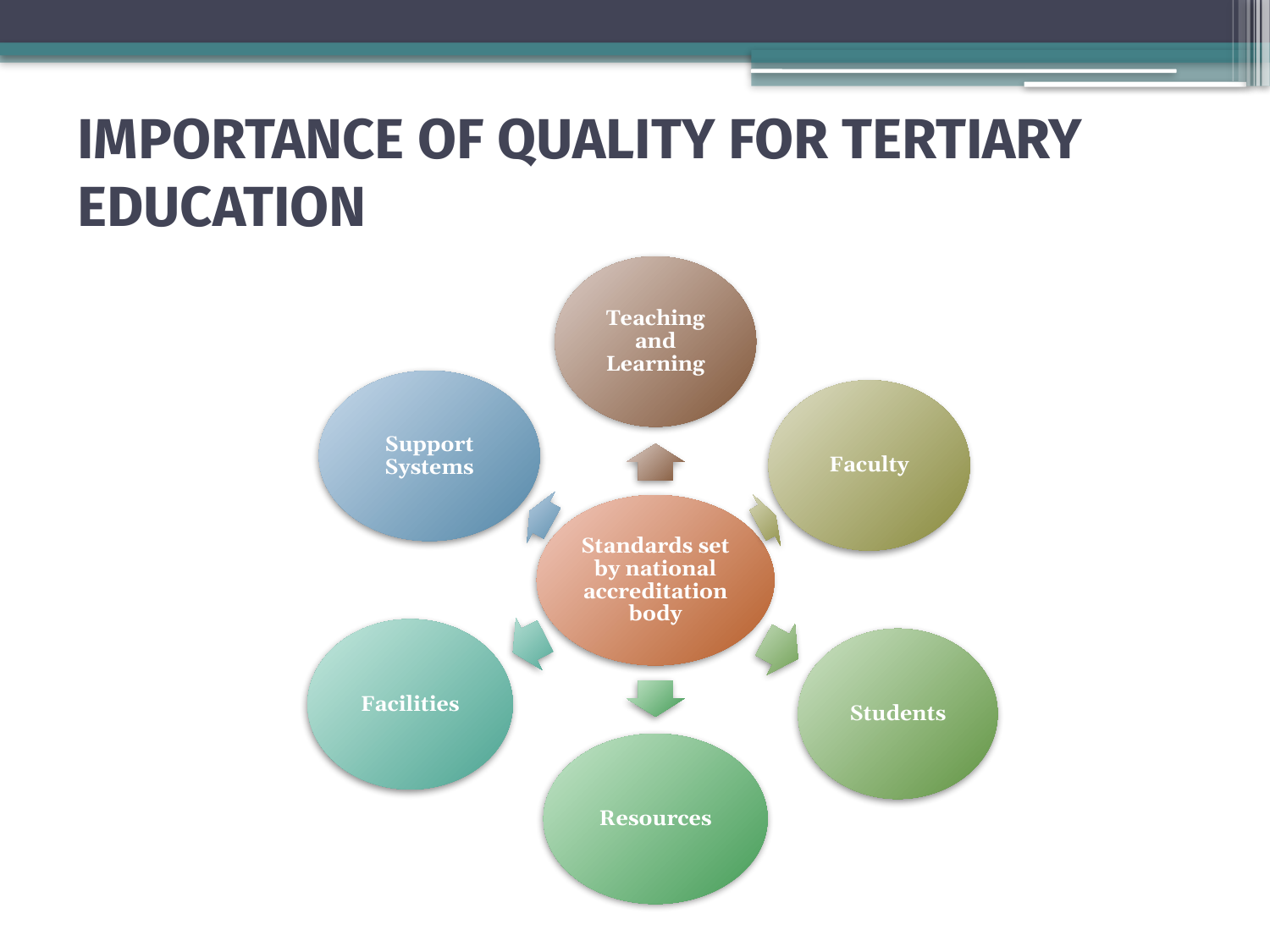

# Importance of Quality for Tertiary Education
Standards set by national accreditation body

Teaching and Learning

Faculty

Students

Resources

Facilities

Support Systems